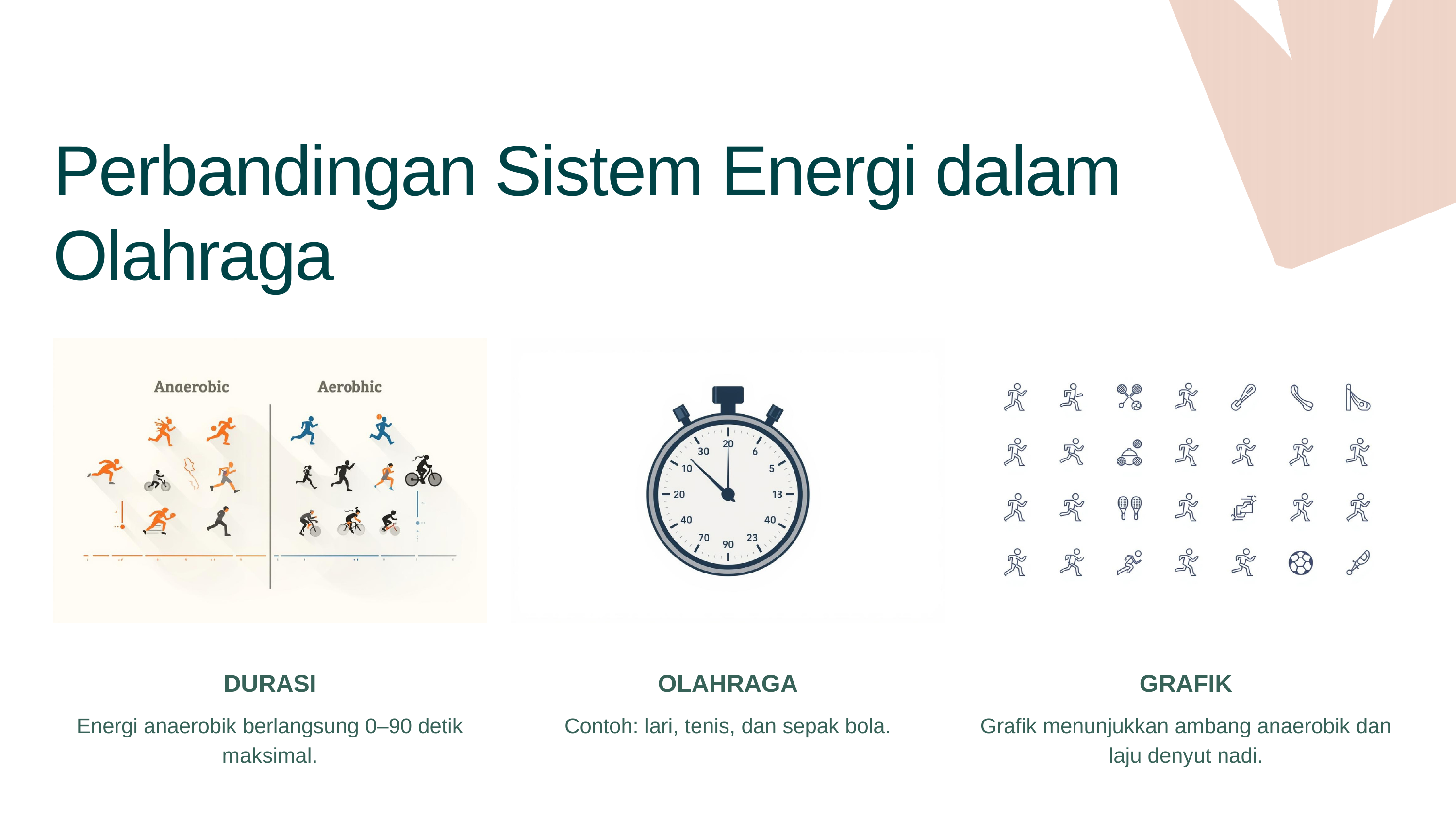

Perbandingan Sistem Energi dalam Olahraga

DURASI
Energi anaerobik berlangsung 0–90 detik maksimal.
OLAHRAGA
Contoh: lari, tenis, dan sepak bola.
GRAFIK
Grafik menunjukkan ambang anaerobik dan laju denyut nadi.